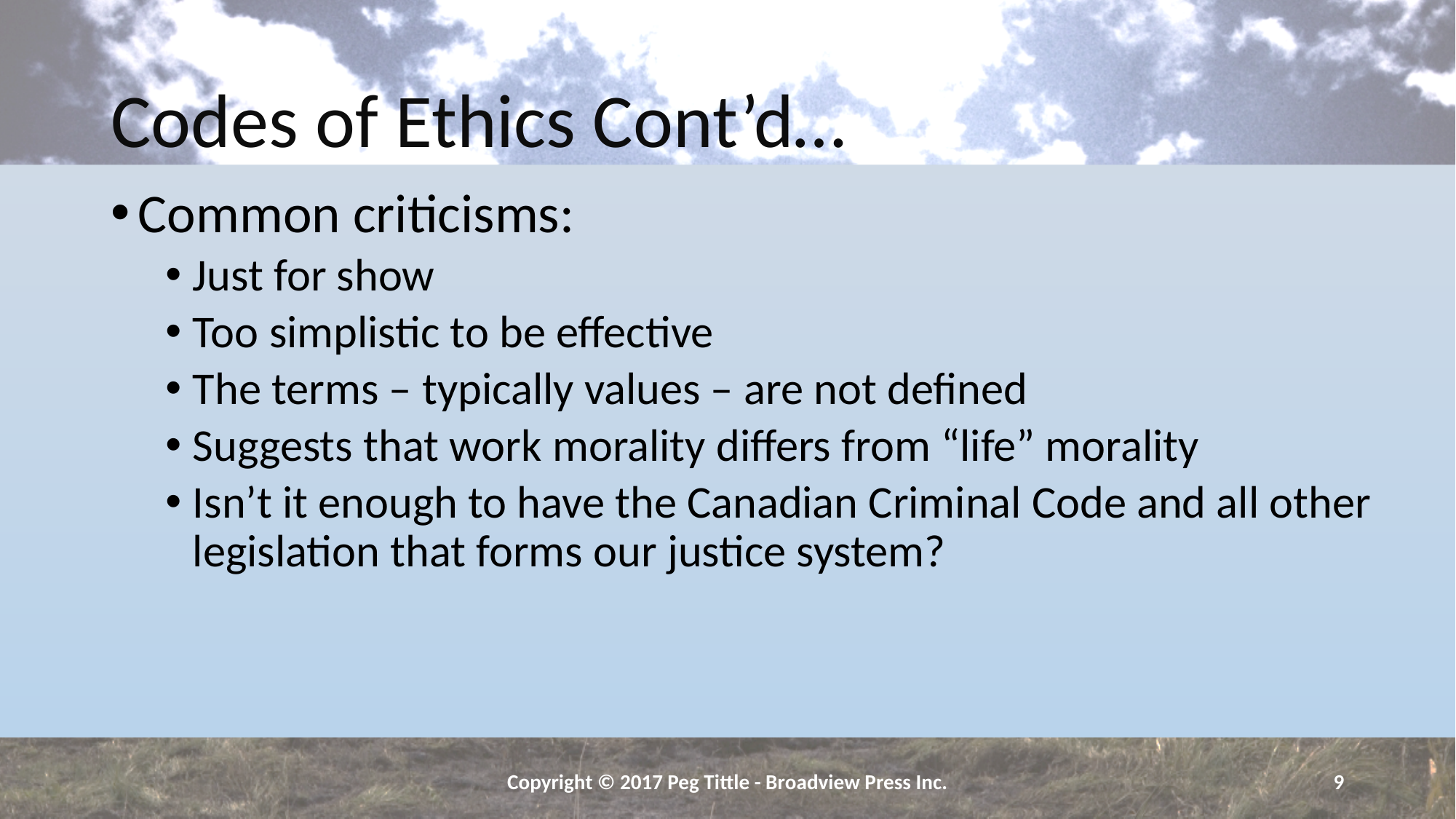

# Codes of Ethics Cont’d…
Common criticisms:
Just for show
Too simplistic to be effective
The terms – typically values – are not defined
Suggests that work morality differs from “life” morality
Isn’t it enough to have the Canadian Criminal Code and all other legislation that forms our justice system?
Copyright © 2017 Peg Tittle - Broadview Press Inc.
9